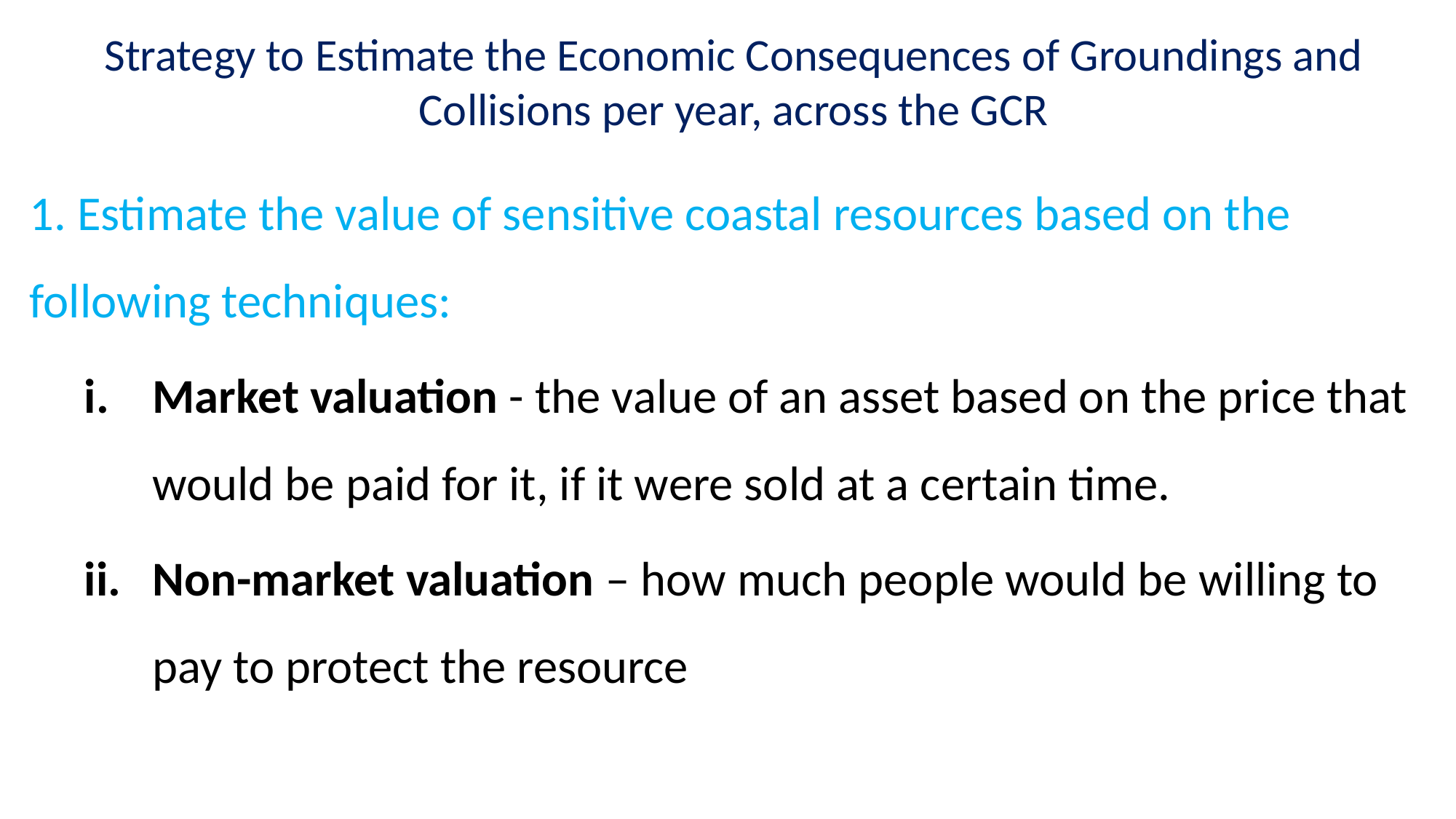

Strategy to Estimate the Economic Consequences of Groundings and Collisions per year, across the GCR
1. Estimate the value of sensitive coastal resources based on the following techniques:
Market valuation - the value of an asset based on the price that would be paid for it, if it were sold at a certain time.
Non-market valuation – how much people would be willing to pay to protect the resource